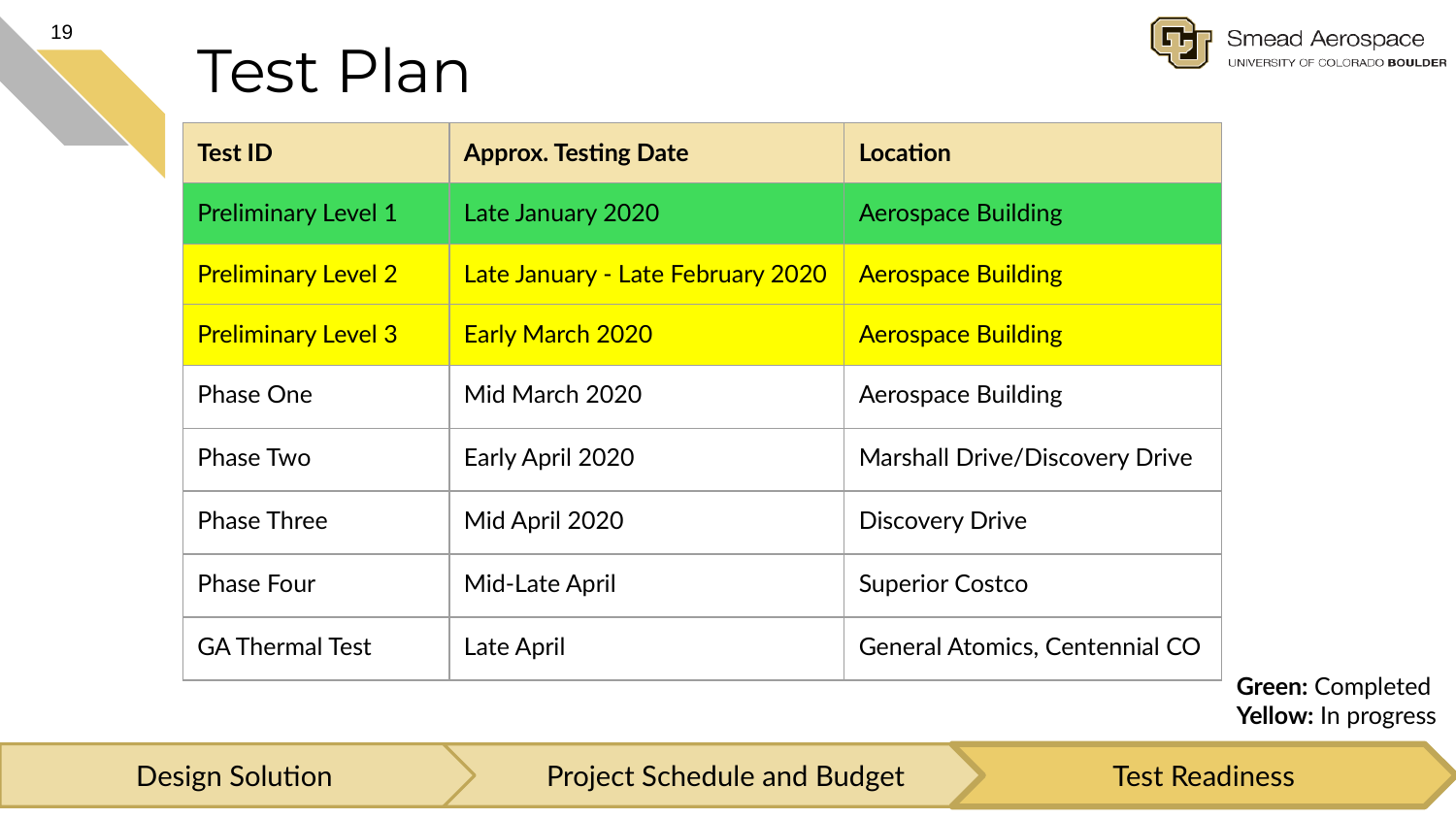

19
# Test Plan
| Test ID | Approx. Testing Date | Location |
| --- | --- | --- |
| Preliminary Level 1 | Late January 2020 | Aerospace Building |
| Preliminary Level 2 | Late January - Late February 2020 | Aerospace Building |
| Preliminary Level 3 | Early March 2020 | Aerospace Building |
| Phase One | Mid March 2020 | Aerospace Building |
| Phase Two | Early April 2020 | Marshall Drive/Discovery Drive |
| Phase Three | Mid April 2020 | Discovery Drive |
| Phase Four | Mid-Late April | Superior Costco |
| GA Thermal Test | Late April | General Atomics, Centennial CO |
Green: Completed
Yellow: In progress
Design Solution
Test Readiness
Project Schedule and Budget